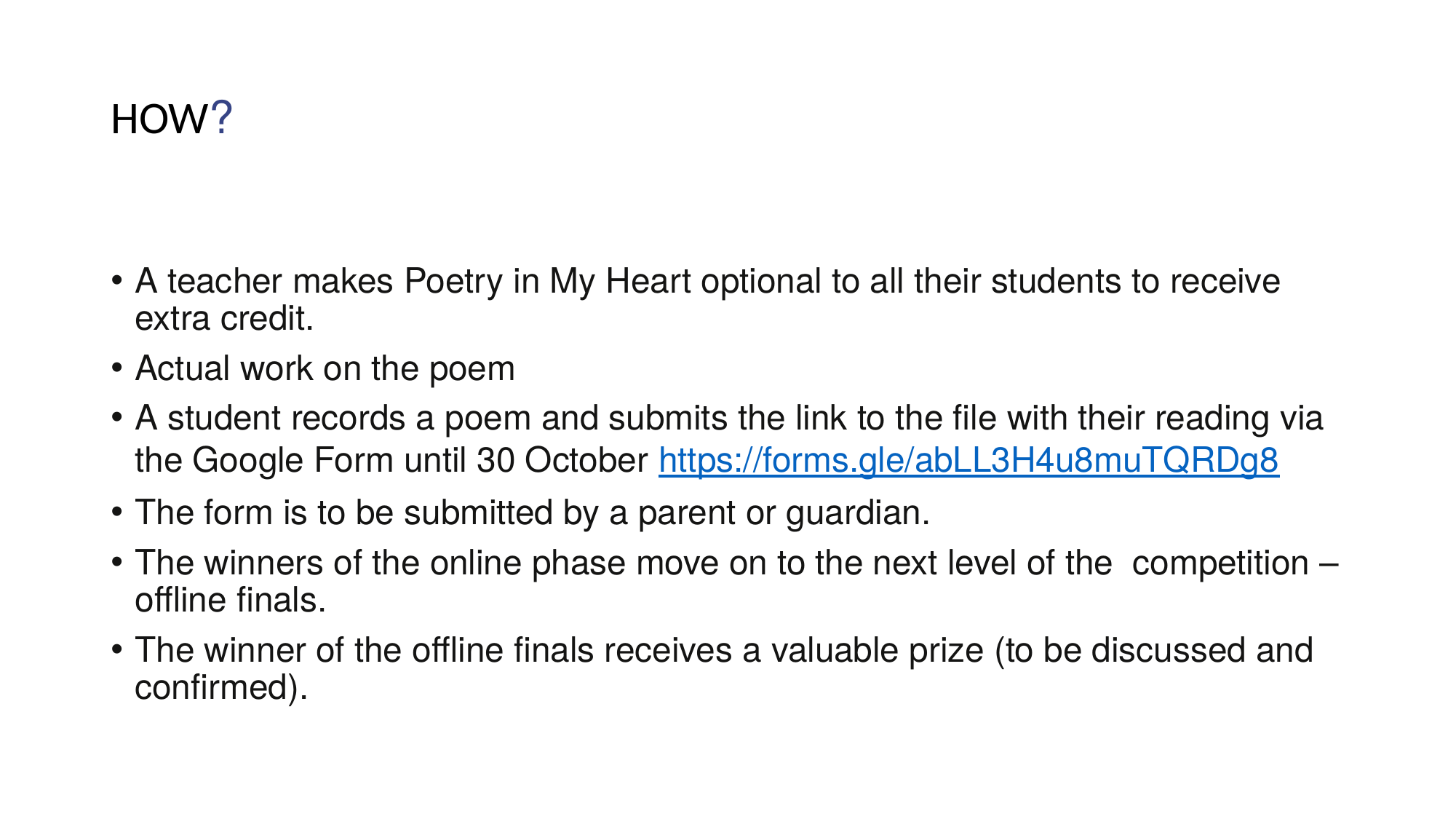

# HOW?

A teacher makes Poetry in My Heart optional to all their students to receive extra credit.
Actual work on the poem
A student records a poem and submits the link to the file with their reading via the Google Form until 30 October https://forms.gle/abLL3H4u8muTQRDg8
The form is to be submitted by a parent or guardian.
The winners of the online phase move on to the next level of the  competition – offline finals.
The winner of the offline finals receives a valuable prize (to be discussed and confirmed).